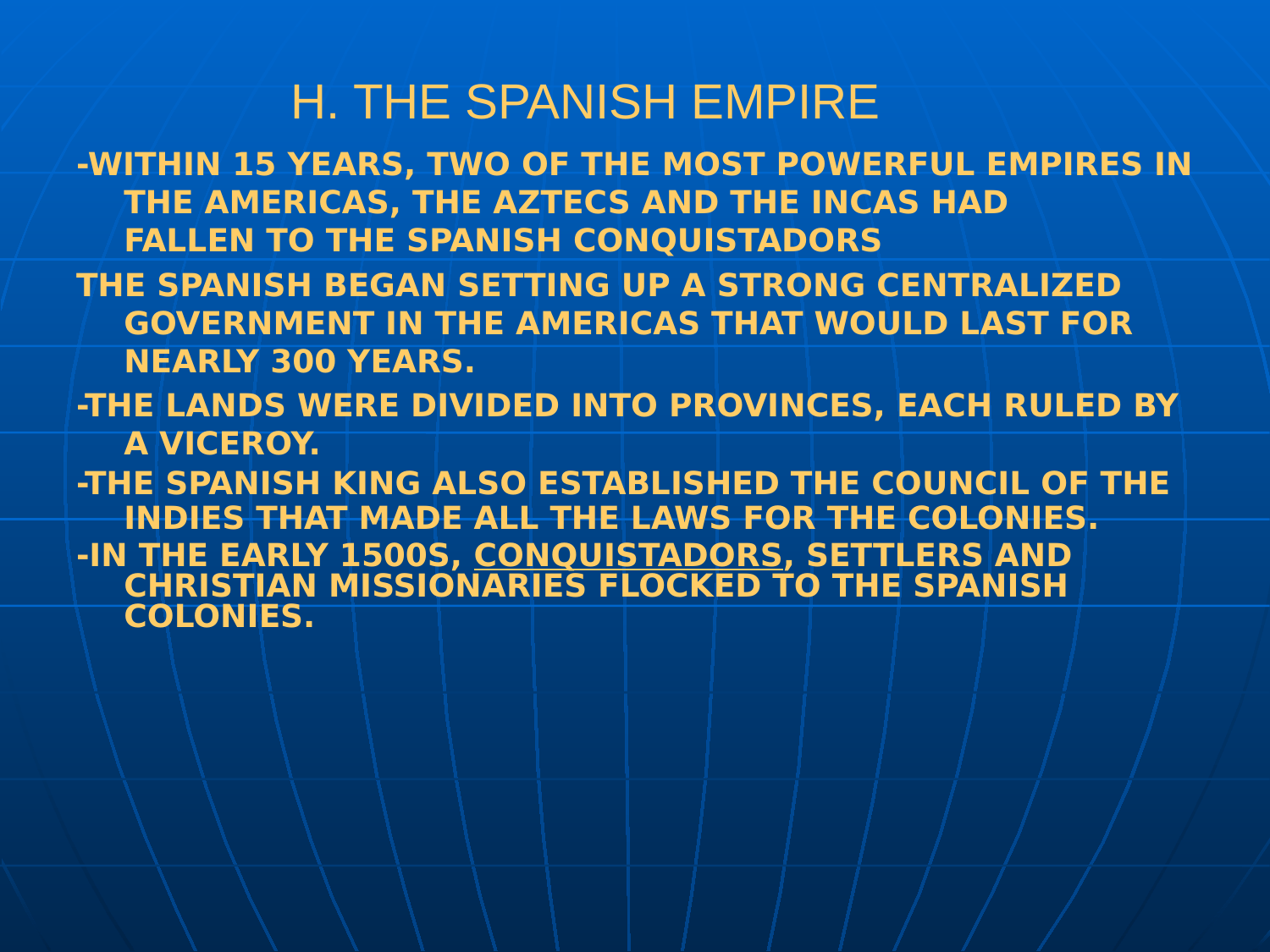

H. THE SPANISH EMPIRE
-WITHIN 15 YEARS, TWO OF THE MOST POWERFUL EMPIRES IN THE AMERICAS, THE AZTECS AND THE INCAS HAD      FALLEN TO THE SPANISH CONQUISTADORS
THE SPANISH BEGAN SETTING UP A STRONG CENTRALIZED GOVERNMENT IN THE AMERICAS THAT WOULD LAST FOR NEARLY 300 YEARS.
-THE LANDS WERE DIVIDED INTO PROVINCES, EACH RULED BY A VICEROY.
-THE SPANISH KING ALSO ESTABLISHED THE COUNCIL OF THE INDIES THAT MADE ALL THE LAWS FOR THE COLONIES.
-IN THE EARLY 1500S, CONQUISTADORS, SETTLERS AND CHRISTIAN MISSIONARIES FLOCKED TO THE SPANISH COLONIES.